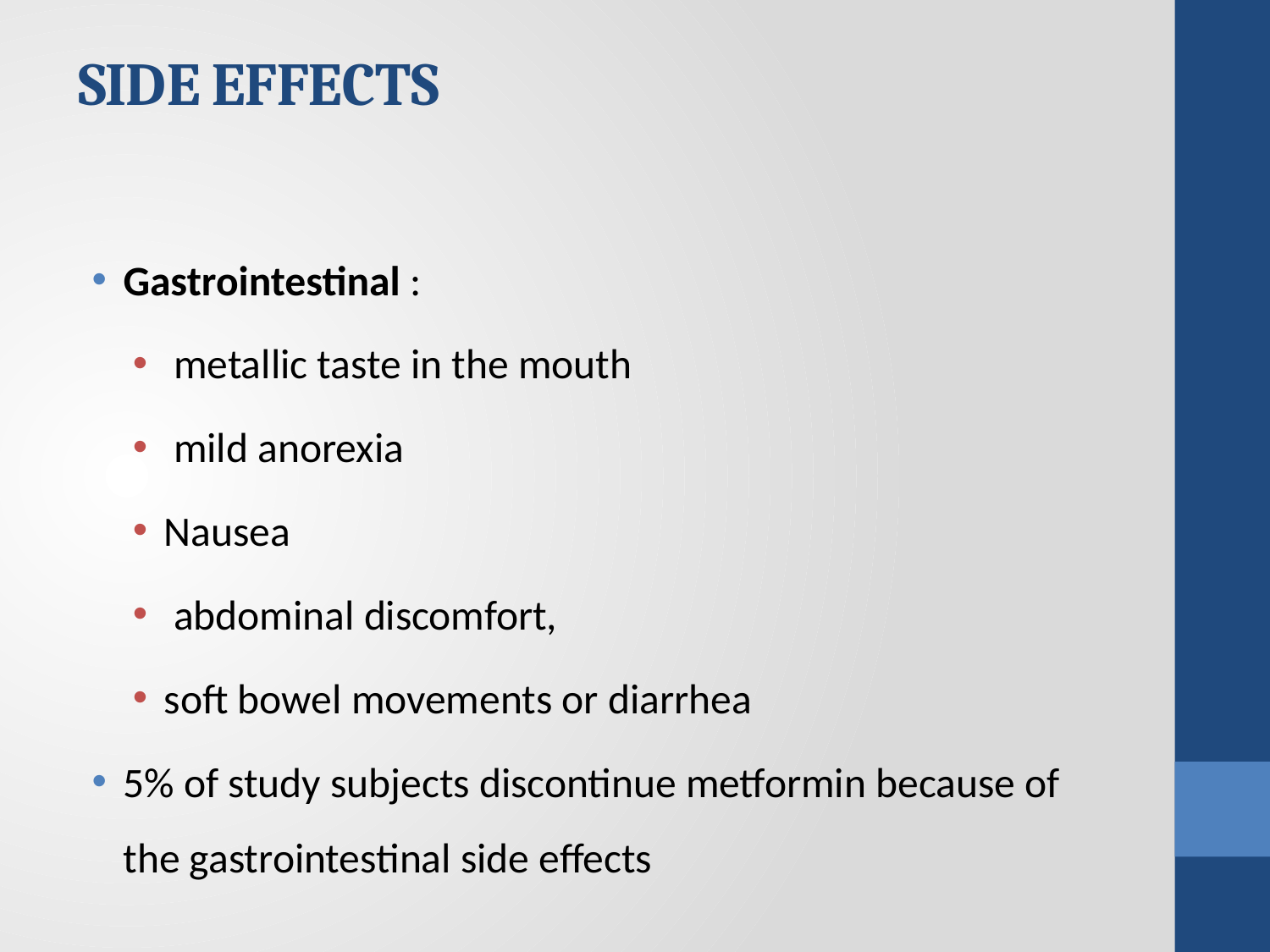

# SIDE EFFECTS
Gastrointestinal :
 metallic taste in the mouth
 mild anorexia
Nausea
 abdominal discomfort,
soft bowel movements or diarrhea
5% of study subjects discontinue metformin because of the gastrointestinal side effects